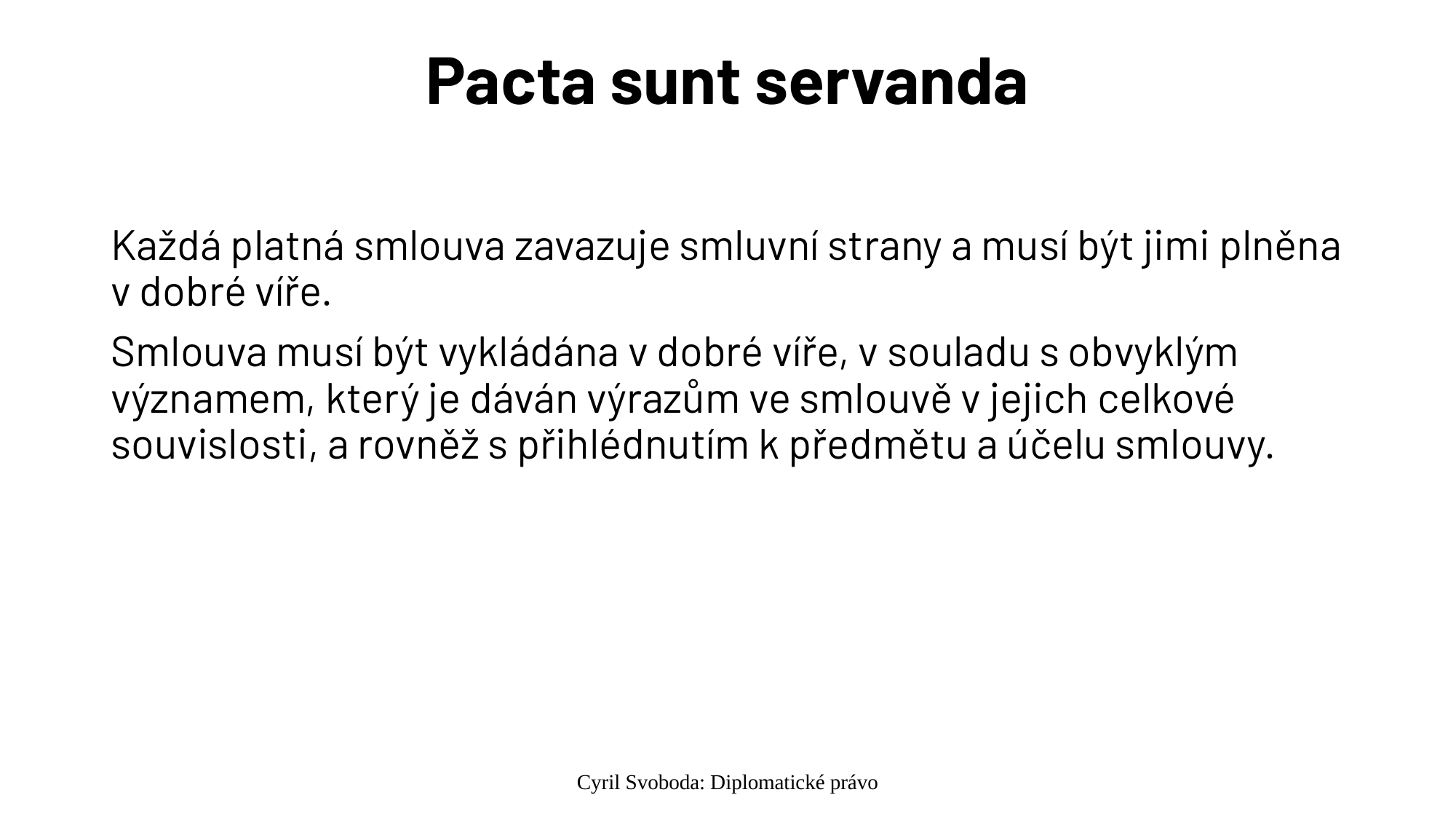

# Pacta sunt servanda
Každá platná smlouva zavazuje smluvní strany a musí být jimi plněna v dobré víře.
Smlouva musí být vykládána v dobré víře, v souladu s obvyklým významem, který je dáván výrazům ve smlouvě v jejich celkové souvislosti, a rovněž s přihlédnutím k předmětu a účelu smlouvy.
Cyril Svoboda: Diplomatické právo